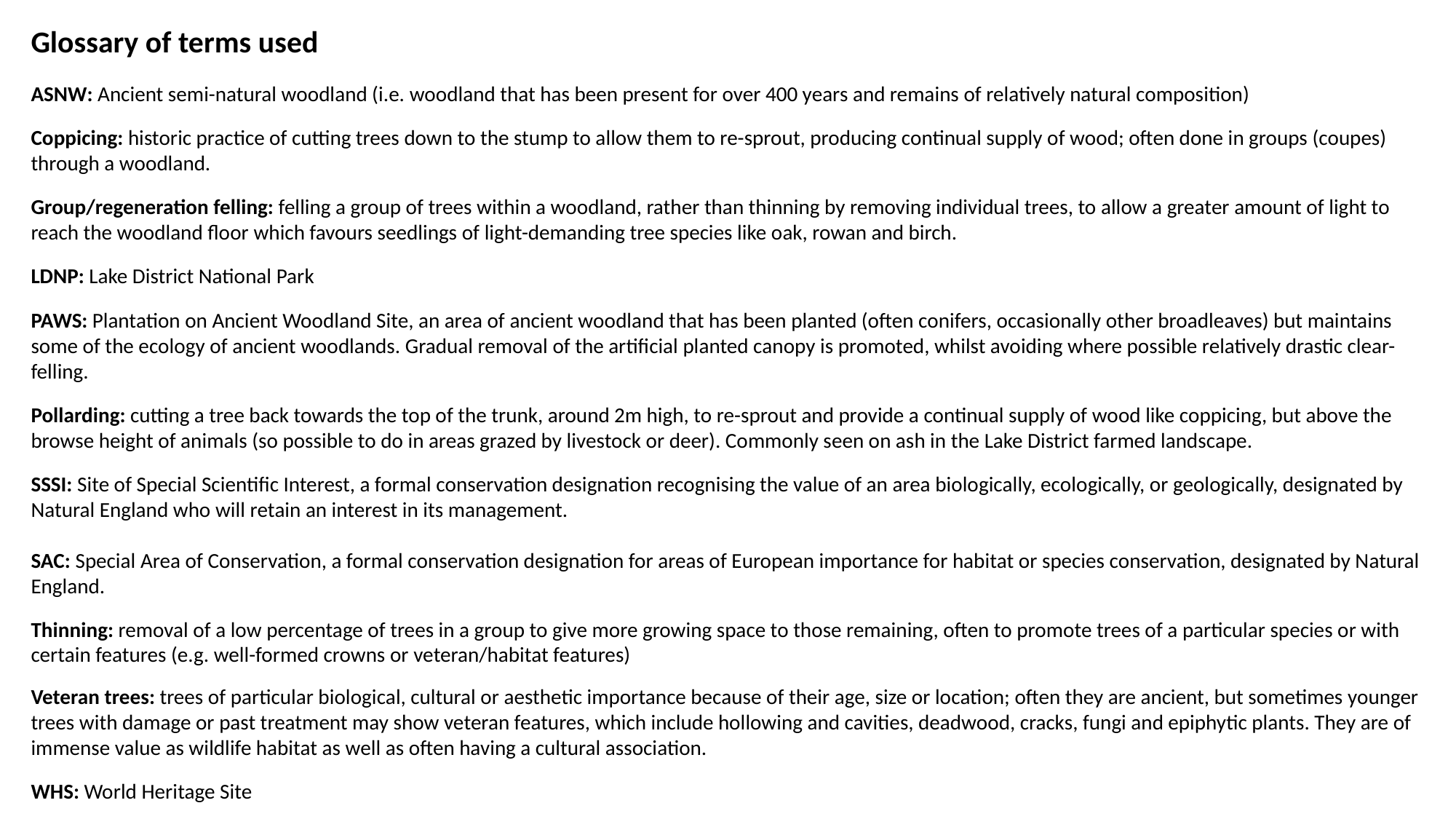

Glossary of terms used

ASNW: Ancient semi-natural woodland (i.e. woodland that has been present for over 400 years and remains of relatively natural composition)

Coppicing: historic practice of cutting trees down to the stump to allow them to re-sprout, producing continual supply of wood; often done in groups (coupes) through a woodland.

Group/regeneration felling: felling a group of trees within a woodland, rather than thinning by removing individual trees, to allow a greater amount of light to reach the woodland floor which favours seedlings of light-demanding tree species like oak, rowan and birch.

LDNP: Lake District National Park

PAWS: Plantation on Ancient Woodland Site, an area of ancient woodland that has been planted (often conifers, occasionally other broadleaves) but maintains some of the ecology of ancient woodlands. Gradual removal of the artificial planted canopy is promoted, whilst avoiding where possible relatively drastic clear-felling.

Pollarding: cutting a tree back towards the top of the trunk, around 2m high, to re-sprout and provide a continual supply of wood like coppicing, but above the browse height of animals (so possible to do in areas grazed by livestock or deer). Commonly seen on ash in the Lake District farmed landscape.

SSSI: Site of Special Scientific Interest, a formal conservation designation recognising the value of an area biologically, ecologically, or geologically, designated by Natural England who will retain an interest in its management.
SAC: Special Area of Conservation, a formal conservation designation for areas of European importance for habitat or species conservation, designated by Natural England.

Thinning: removal of a low percentage of trees in a group to give more growing space to those remaining, often to promote trees of a particular species or with certain features (e.g. well-formed crowns or veteran/habitat features)

Veteran trees: trees of particular biological, cultural or aesthetic importance because of their age, size or location; often they are ancient, but sometimes younger trees with damage or past treatment may show veteran features, which include hollowing and cavities, deadwood, cracks, fungi and epiphytic plants. They are of immense value as wildlife habitat as well as often having a cultural association.

WHS: World Heritage Site